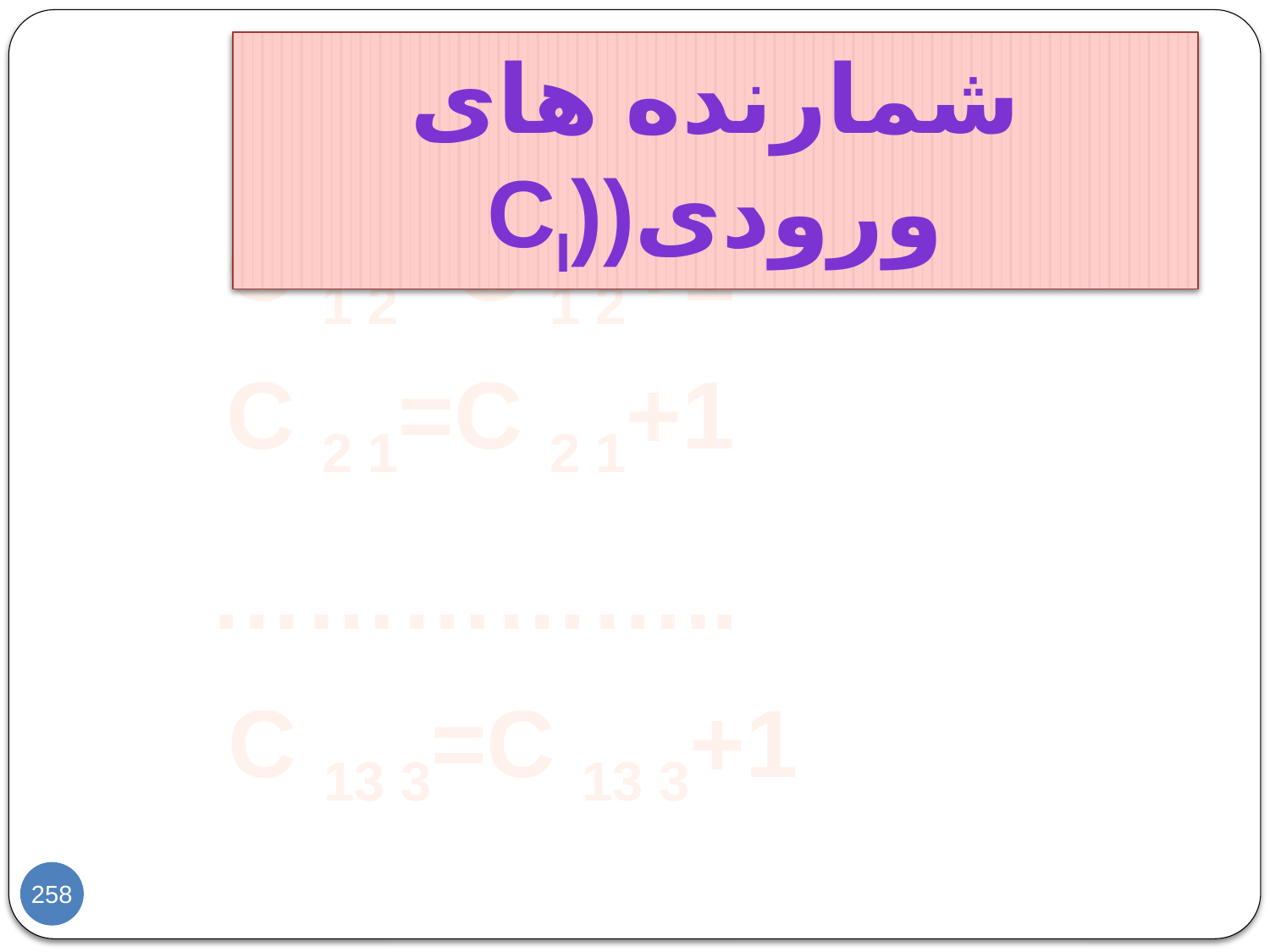

شمارنده های ورودی((cI
C 1 2=C 1 2+1
C 2 1=C 2 1+1
……………..
C 13 3=C 13 3+1
258